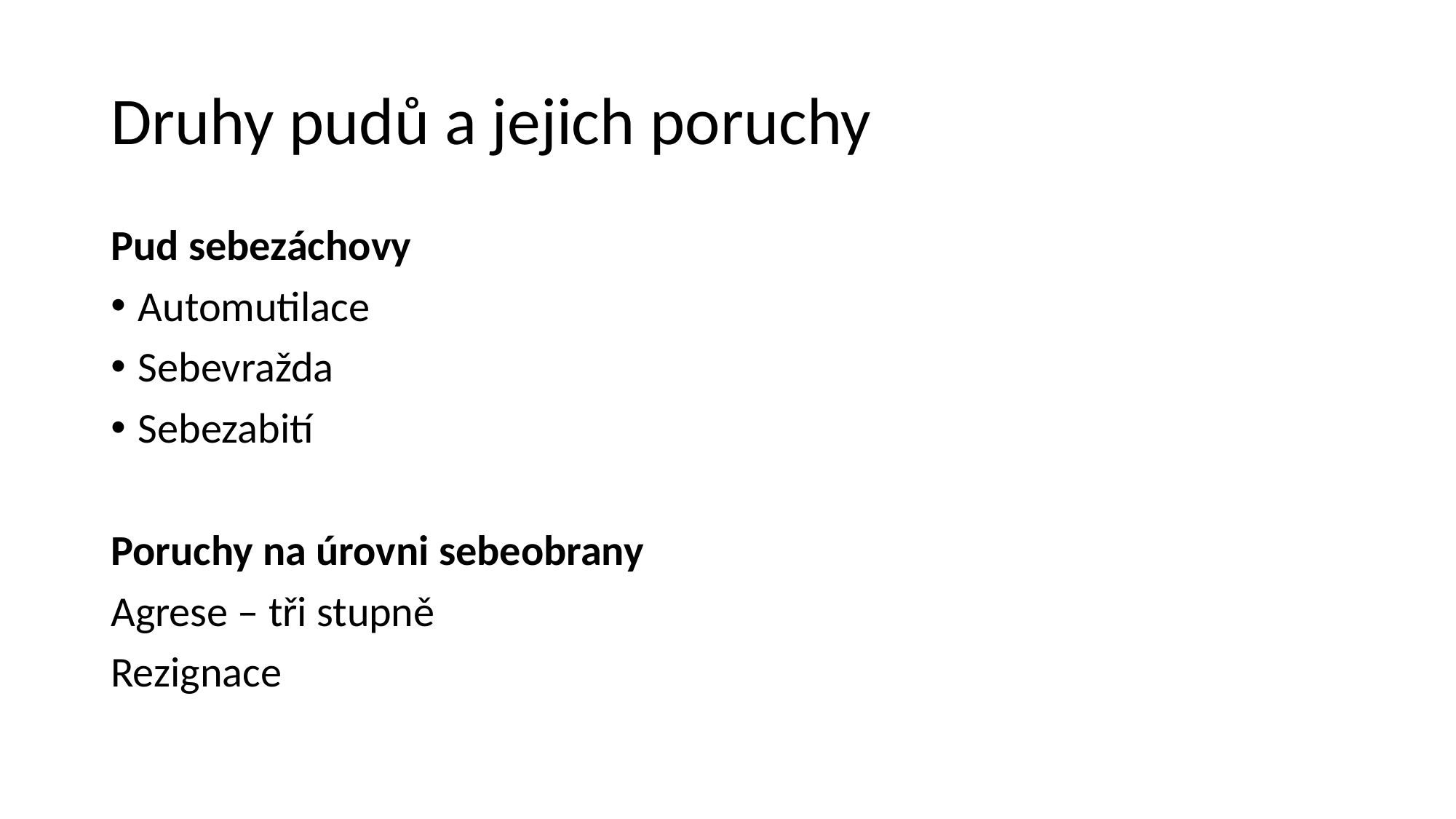

# Druhy pudů a jejich poruchy
Pud sebezáchovy
Automutilace
Sebevražda
Sebezabití

Poruchy na úrovni sebeobrany
Agrese – tři stupně
Rezignace